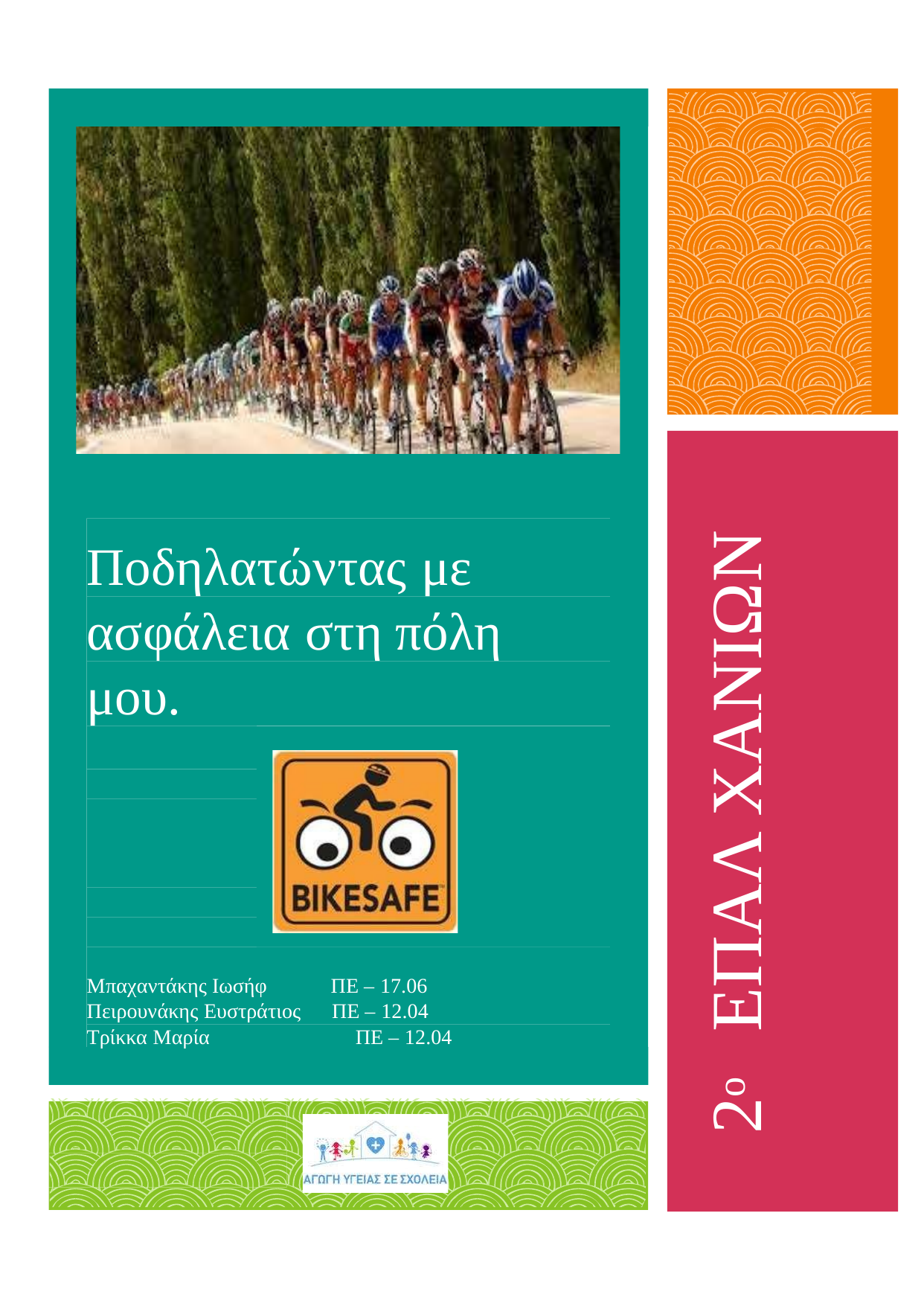

Ποδηλατώντας με
ασφάλεια στη πόλη
μου.
Μπαχαντάκης Ιωσήφ            ΠΕ – 17.06
Πειρουνάκης Ευστράτιος      ΠΕ – 12.04
Τρίκκα Μαρία                            ΠΕ – 12.04

ΧΑΝΙΩΝ

ΕΠΑΛ

2ο